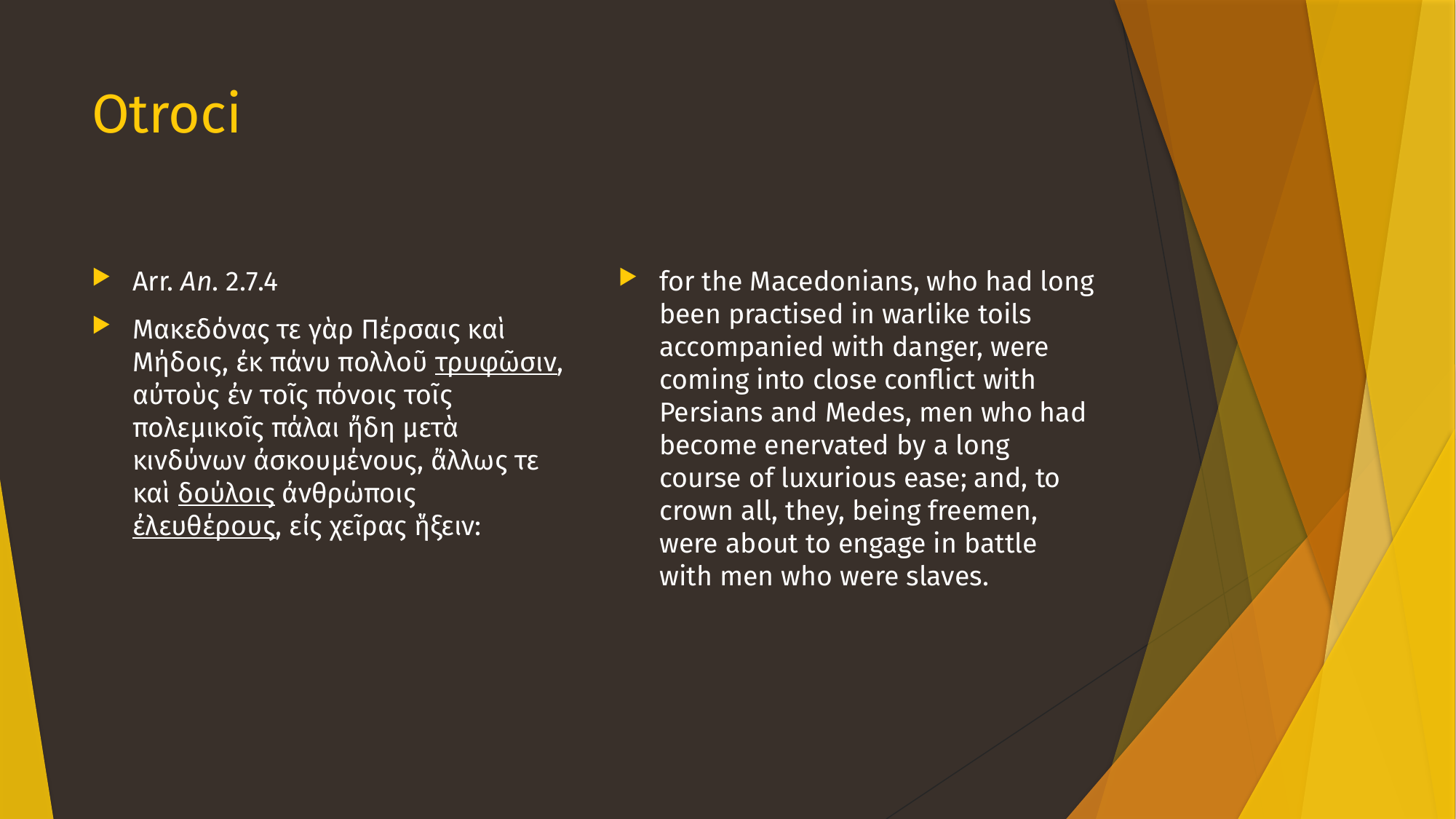

# Otroci
Arr. An. 2.7.4
Μακεδόνας τε γὰρ Πέρσαις καὶ Μήδοις, ἐκ πάνυ πολλοῦ τρυφῶσιν, αὐτοὺς ἐν τοῖς πόνοις τοῖς πολεμικοῖς πάλαι ἤδη μετὰ κινδύνων ἀσκουμένους, ἄλλως τε καὶ δούλοις ἀνθρώποις ἐλευθέρους, εἰς χεῖρας ἥξειν:
for the Macedonians, who had long been practised in warlike toils accompanied with danger, were coming into close conflict with Persians and Medes, men who had become enervated by a long course of luxurious ease; and, to crown all, they, being freemen, were about to engage in battle with men who were slaves.